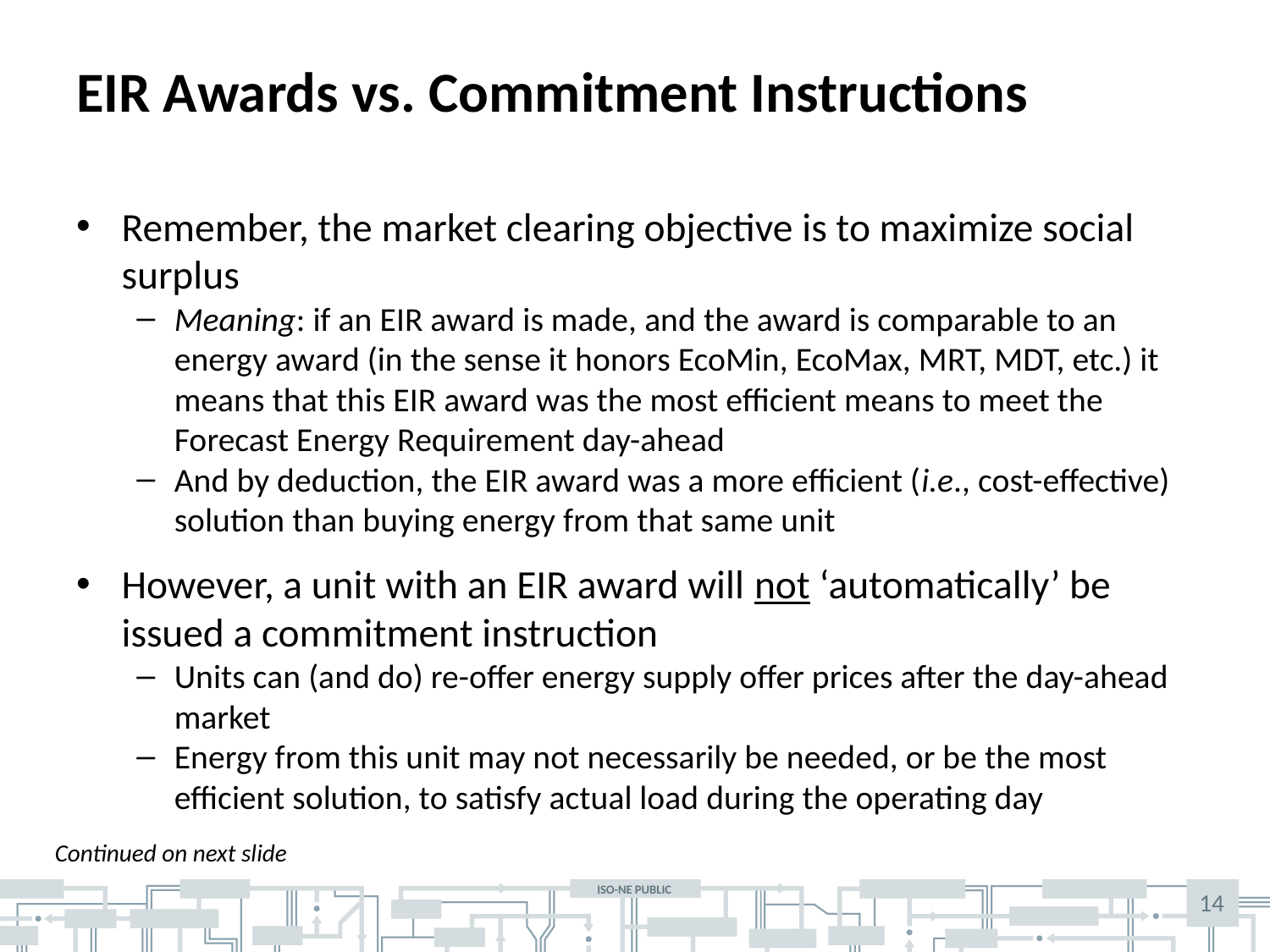

# EIR Awards vs. Commitment Instructions
Remember, the market clearing objective is to maximize social surplus
Meaning: if an EIR award is made, and the award is comparable to an energy award (in the sense it honors EcoMin, EcoMax, MRT, MDT, etc.) it means that this EIR award was the most efficient means to meet the Forecast Energy Requirement day-ahead
And by deduction, the EIR award was a more efficient (i.e., cost-effective) solution than buying energy from that same unit
However, a unit with an EIR award will not ‘automatically’ be issued a commitment instruction
Units can (and do) re-offer energy supply offer prices after the day-ahead market
Energy from this unit may not necessarily be needed, or be the most efficient solution, to satisfy actual load during the operating day
Continued on next slide

14